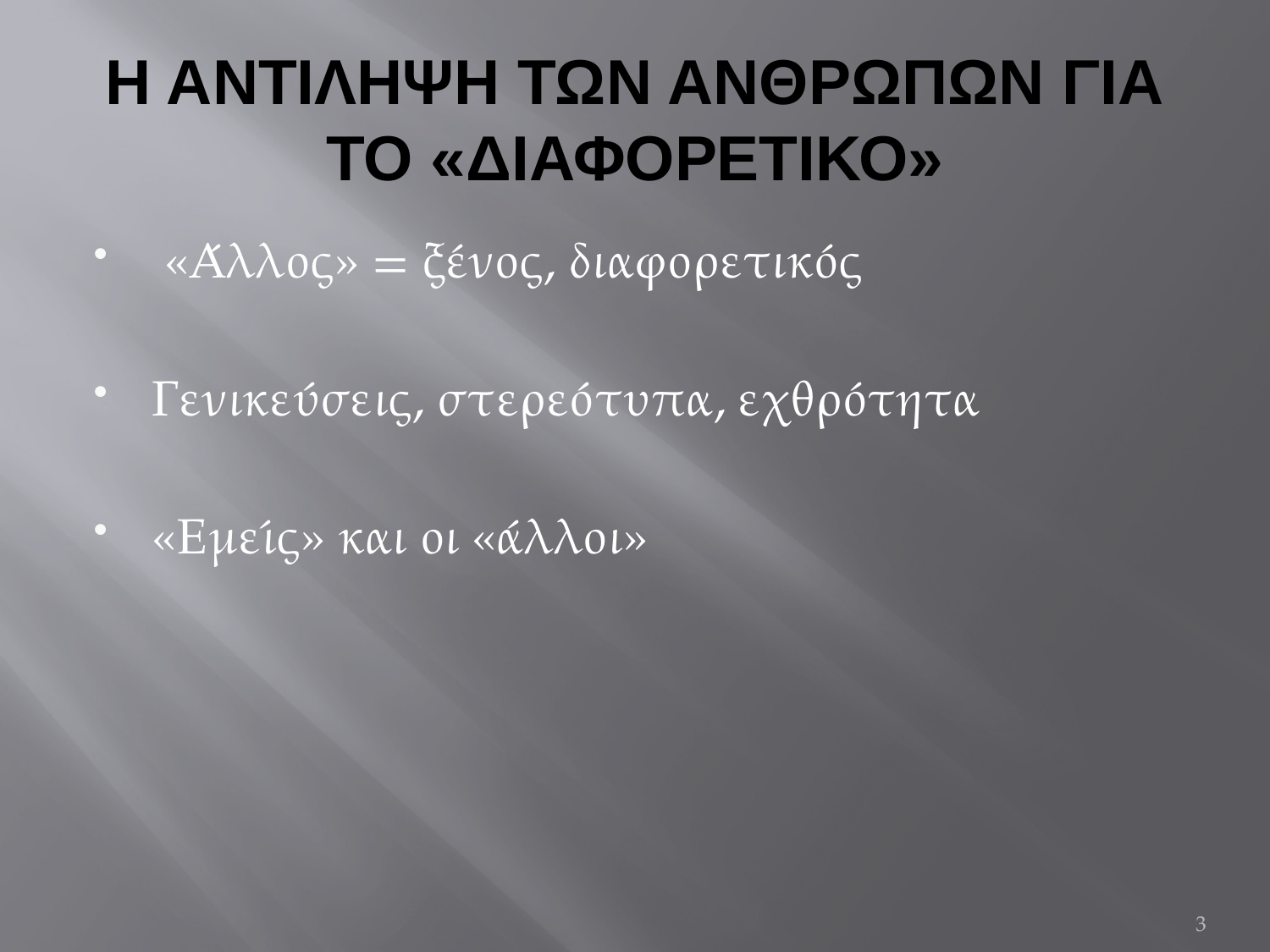

# Η ΑΝΤΙΛΗΨΗ ΤΩΝ ΑΝΘΡΩΠΩΝ ΓΙΑ ΤΟ «ΔΙΑΦΟΡΕΤΙΚΟ»
 «Άλλος» = ξένος, διαφορετικός

Γενικεύσεις, στερεότυπα, εχθρότητα

«Εμείς» και οι «άλλοι»
3